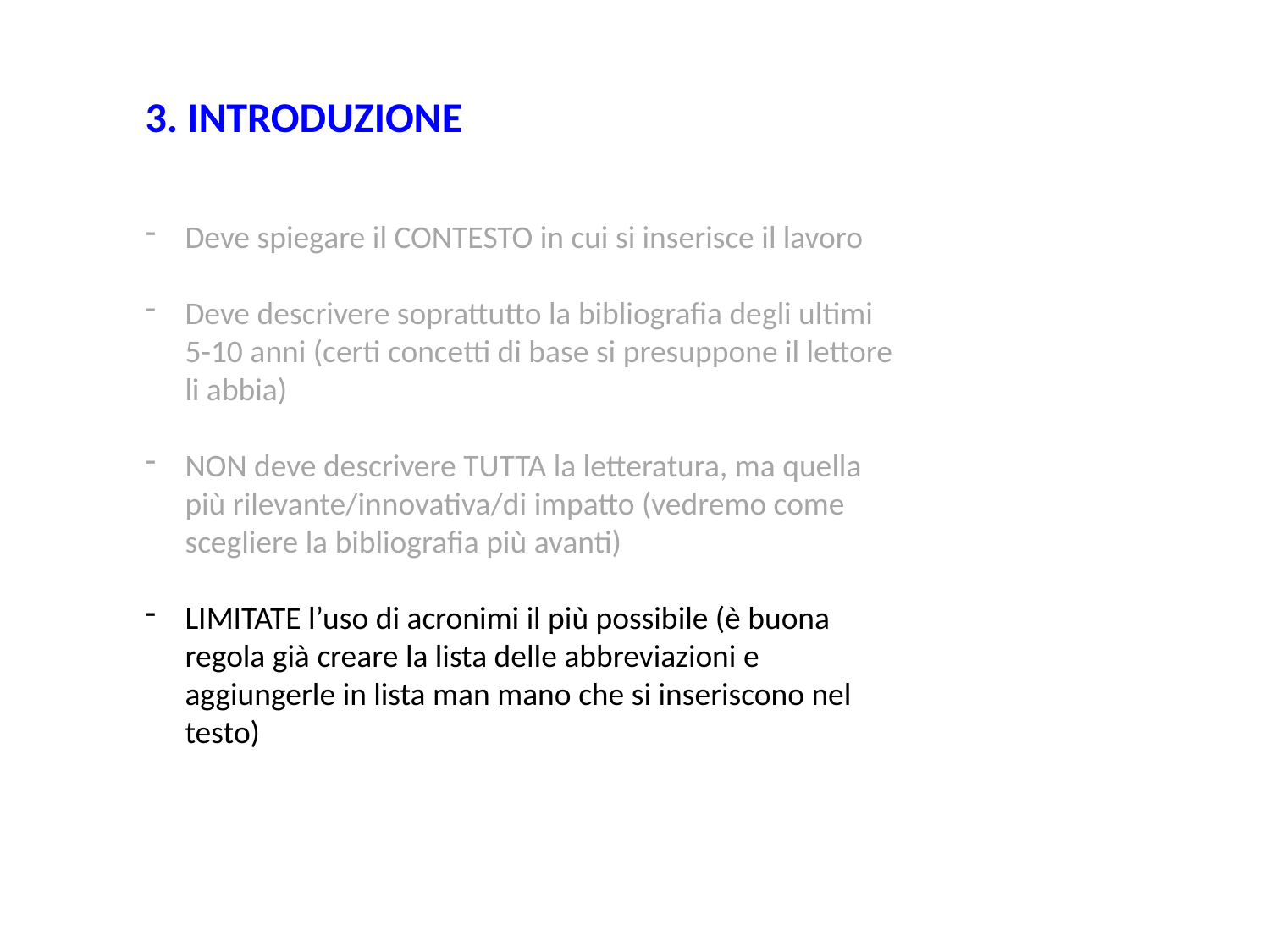

3. INTRODUZIONE

Deve spiegare il CONTESTO in cui si inserisce il lavoro

Deve descrivere soprattutto la bibliografia degli ultimi 5-10 anni (certi concetti di base si presuppone il lettore li abbia)

NON deve descrivere TUTTA la letteratura, ma quella più rilevante/innovativa/di impatto (vedremo come scegliere la bibliografia più avanti)

LIMITATE l’uso di acronimi il più possibile (è buona regola già creare la lista delle abbreviazioni e aggiungerle in lista man mano che si inseriscono nel testo)